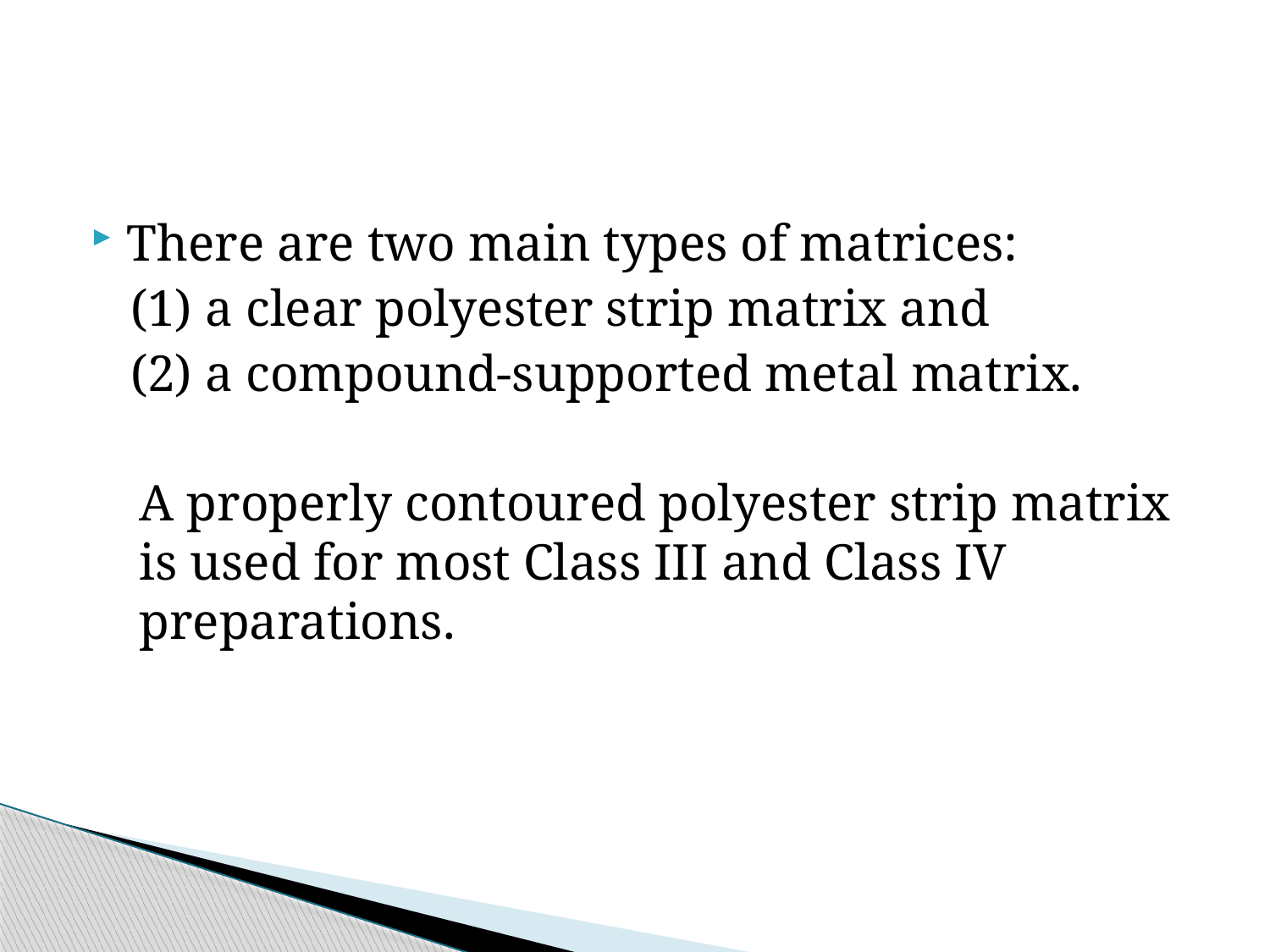

There are two main types of matrices:
(1) a clear polyester strip matrix and
(2) a compound-supported metal matrix.

A properly contoured polyester strip matrix is used for most Class III and Class IV preparations.